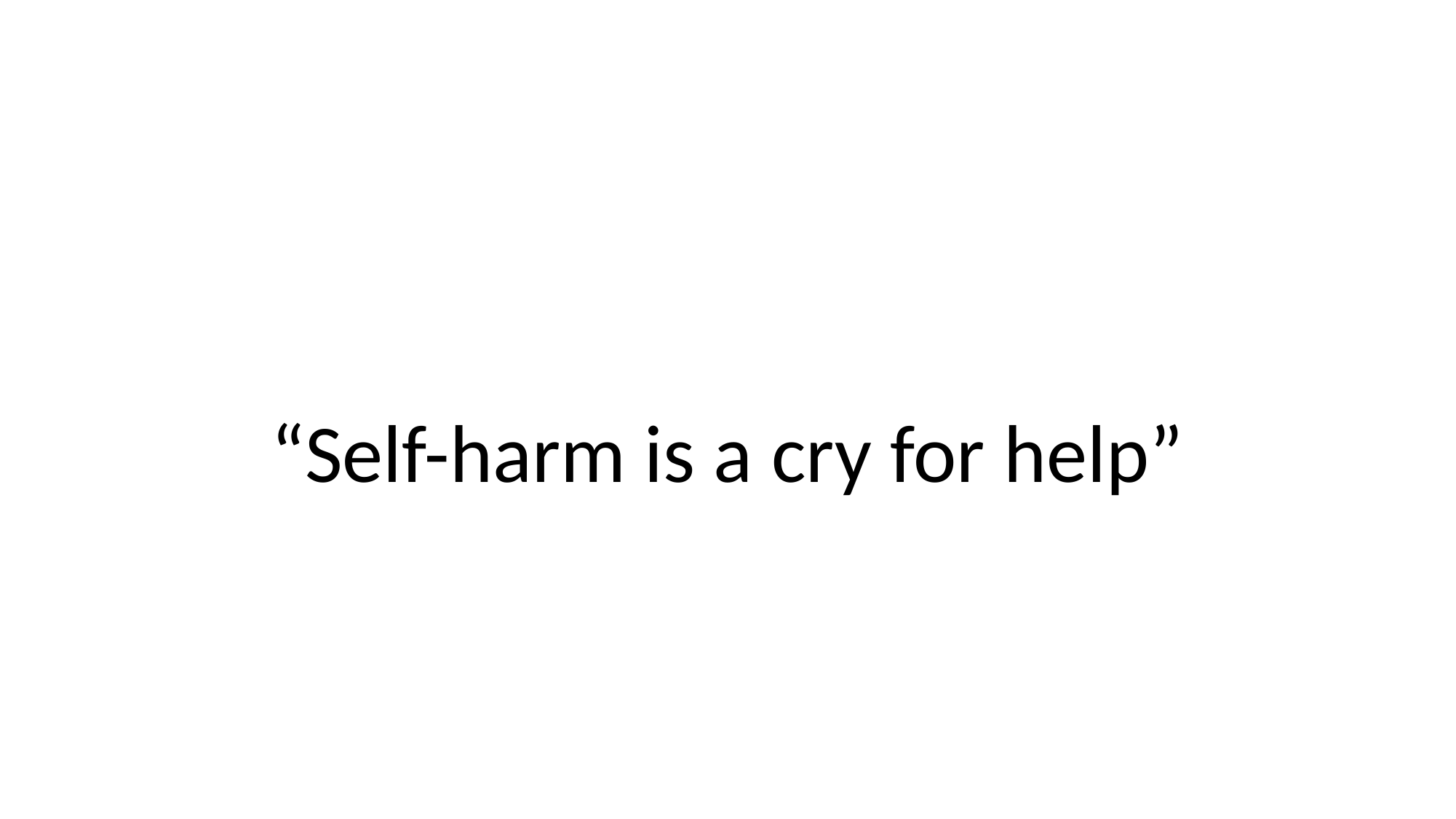

#

“Self-harm is a cry for help”